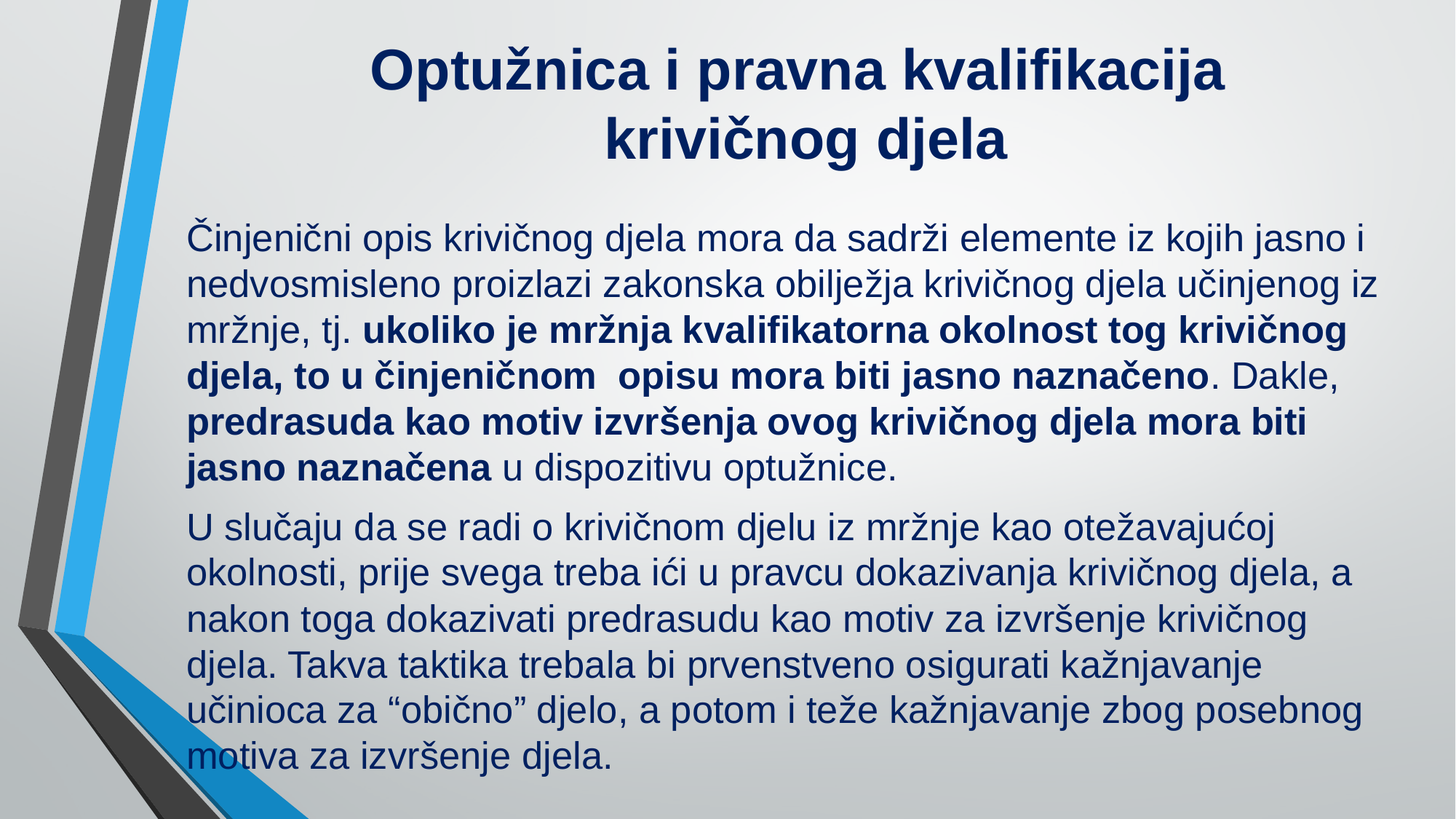

# Optužnica i pravna kvalifikacija krivičnog djela
Činjenični opis krivičnog djela mora da sadrži elemente iz kojih jasno i nedvosmisleno proizlazi zakonska obilježja krivičnog djela učinjenog iz mržnje, tj. ukoliko je mržnja kvalifikatorna okolnost tog krivičnog djela, to u činjeničnom  opisu mora biti jasno naznačeno. Dakle, predrasuda kao motiv izvršenja ovog krivičnog djela mora biti jasno naznačena u dispozitivu optužnice.
U slučaju da se radi o krivičnom djelu iz mržnje kao otežavajućoj okolnosti, prije svega treba ići u pravcu dokazivanja krivičnog djela, a nakon toga dokazivati predrasudu kao motiv za izvršenje krivičnog djela. Takva taktika trebala bi prvenstveno osigurati kažnjavanje učinioca za “obično” djelo, a potom i teže kažnjavanje zbog posebnog motiva za izvršenje djela.